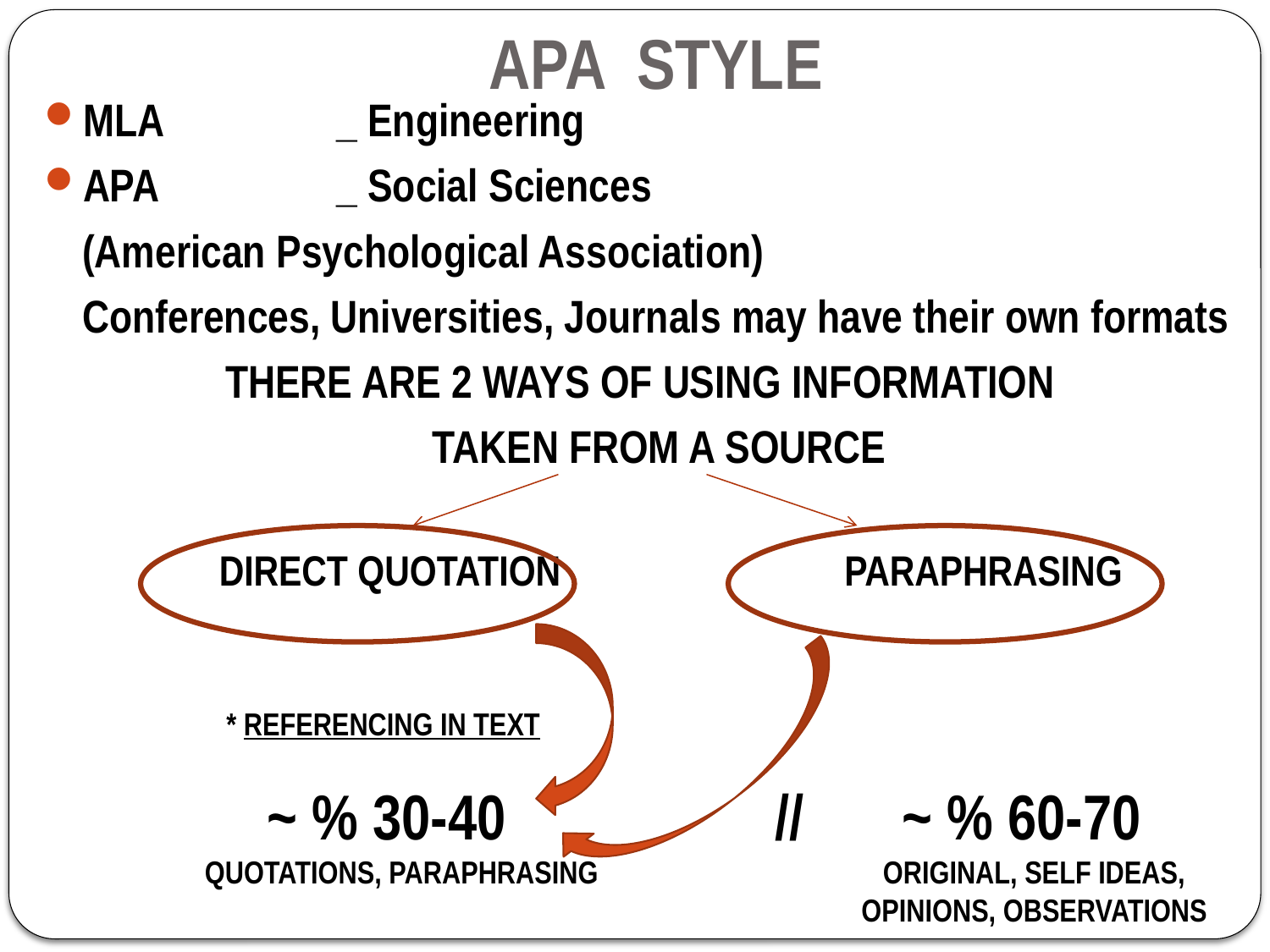

# APA  STYLE
MLA		_ Engineering
APA		_ Social Sciences
	(American Psychological Association)
	Conferences, Universities, Journals may have their own formats
THERE ARE 2 WAYS OF USING INFORMATION
	TAKEN FROM A SOURCE

		 DIRECT QUOTATION 			PARAPHRASING

	            * REFERENCING IN TEXT

		~ % 30-40  	 	//	~ % 60-70
	         QUOTATIONS, PARAPHRASING		               ORIGINAL, SELF IDEAS, 						            OPINIONS, OBSERVATIONS